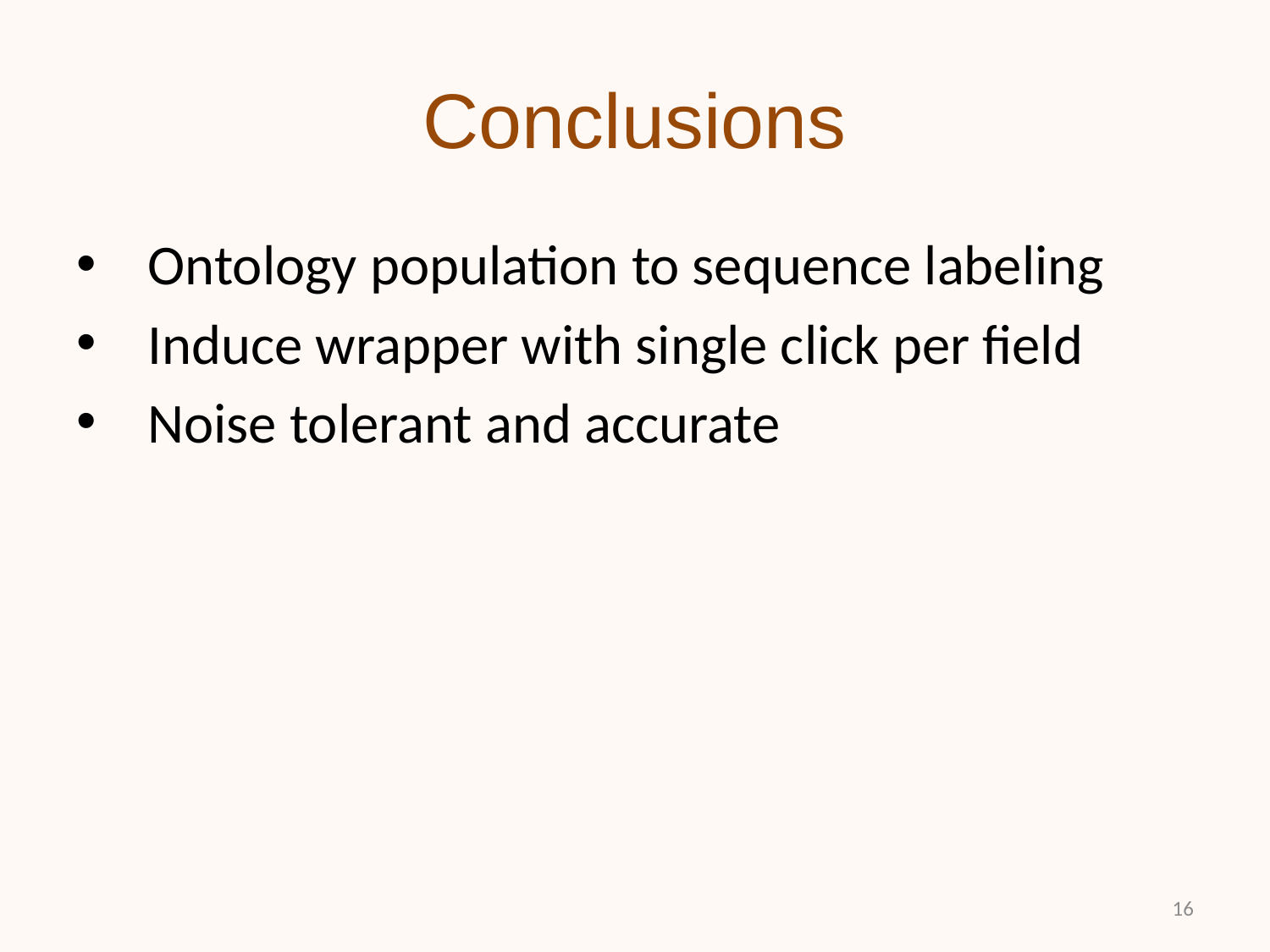

# Conclusions
Ontology population to sequence labeling
Induce wrapper with single click per field
Noise tolerant and accurate
16